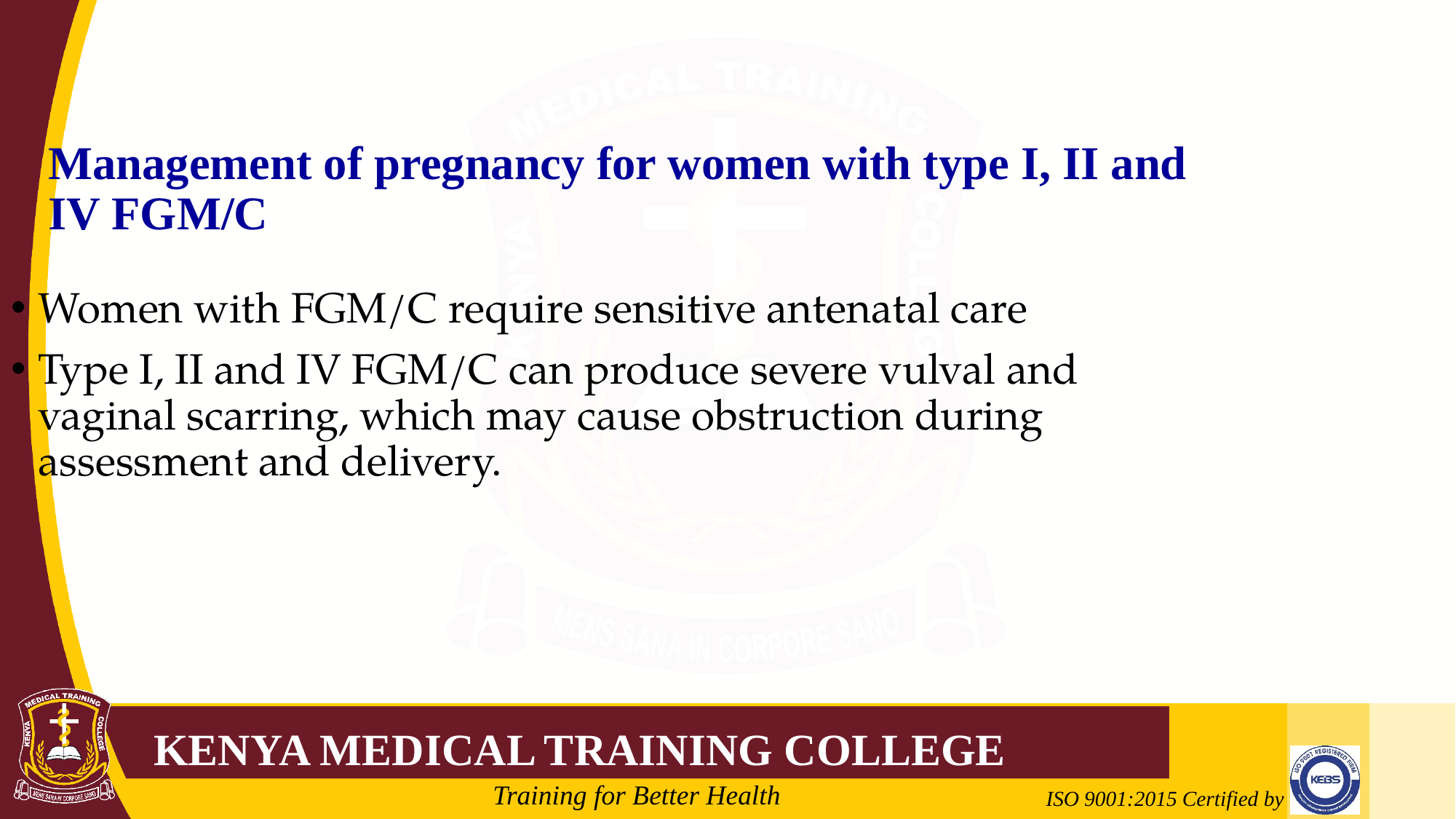

Management of pregnancy for women with type I, II and IV FGM/C
Women with FGM/C require sensitive antenatal care
Type I, II and IV FGM/C can produce severe vulval and vaginal scarring, which may cause obstruction during assessment and delivery.